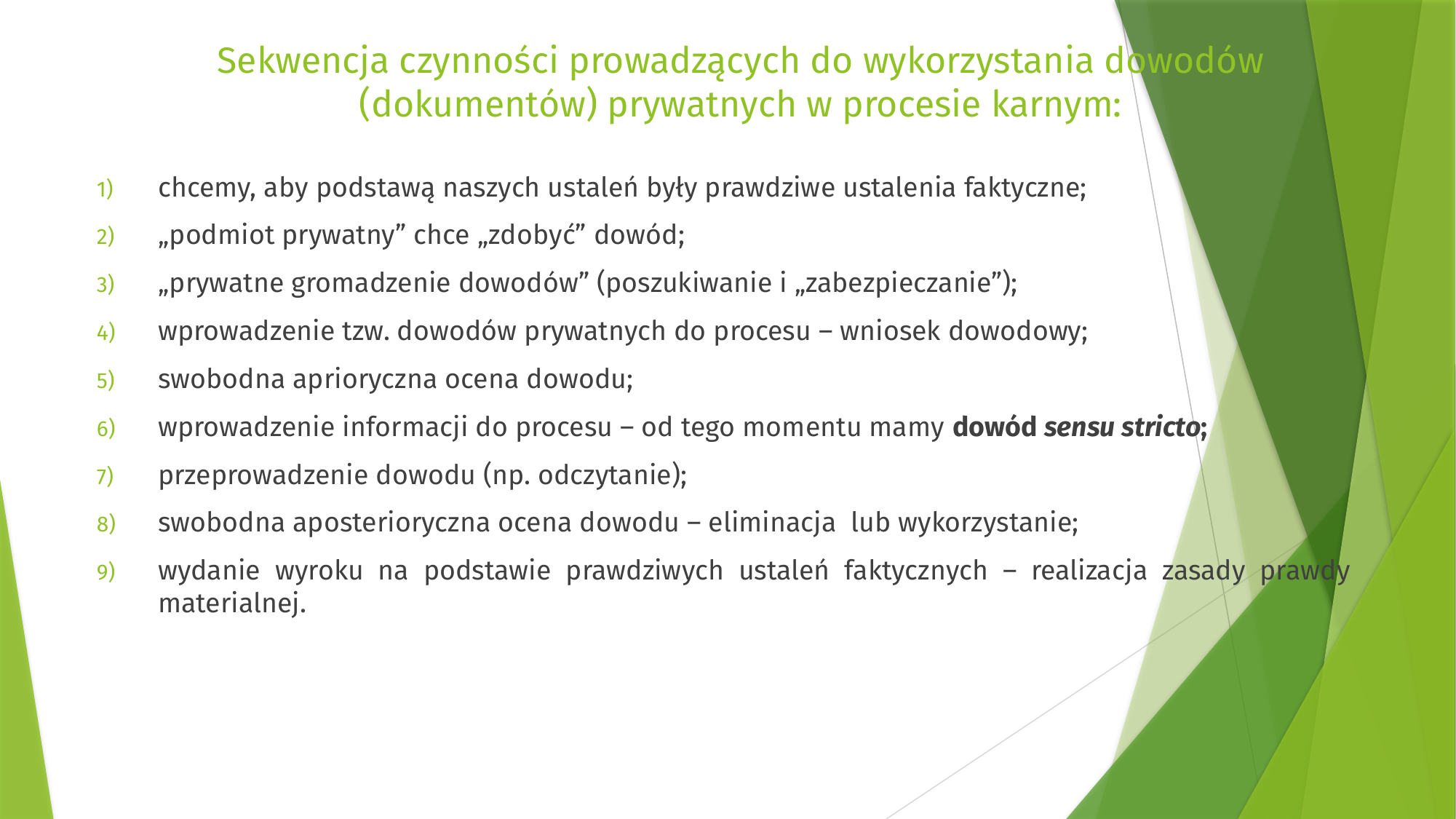

# Sekwencja czynności prowadzących do wykorzystania dowodów (dokumentów) prywatnych w procesie karnym:
chcemy, aby podstawą naszych ustaleń były prawdziwe ustalenia faktyczne;
„podmiot prywatny” chce „zdobyć” dowód;
„prywatne gromadzenie dowodów” (poszukiwanie i „zabezpieczanie”);
wprowadzenie tzw. dowodów prywatnych do procesu – wniosek dowodowy;
swobodna aprioryczna ocena dowodu;
wprowadzenie informacji do procesu – od tego momentu mamy dowód sensu stricto;
przeprowadzenie dowodu (np. odczytanie);
swobodna aposterioryczna ocena dowodu – eliminacja  lub wykorzystanie;
wydanie wyroku na podstawie prawdziwych ustaleń faktycznych – realizacja zasady prawdy materialnej.